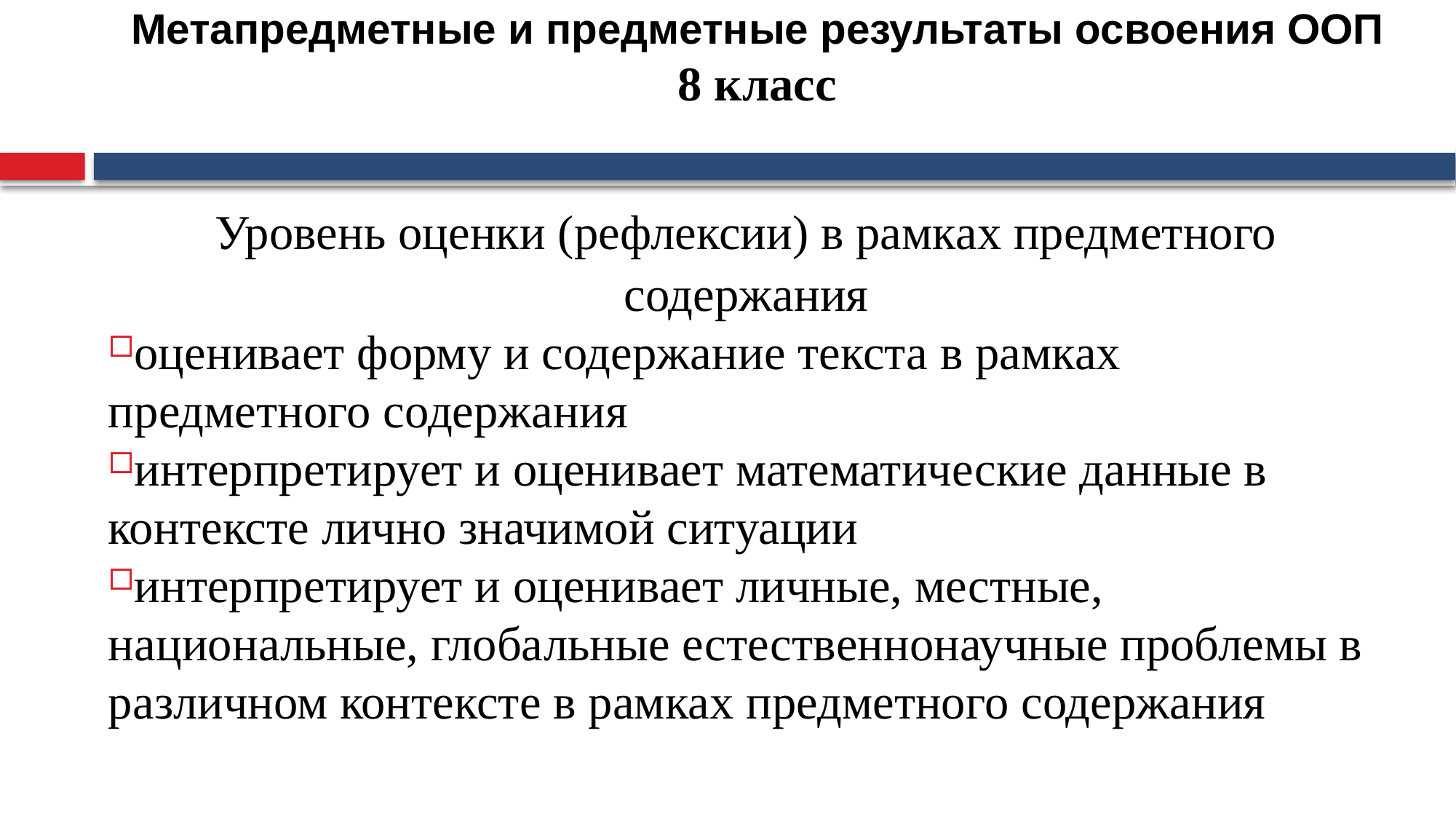

# Метапредметные и предметные результаты освоения ООП 8 класс
Уровень оценки (рефлексии) в рамках предметного содержания
оценивает форму и содержание текста в рамках предметного содержания
интерпретирует и оценивает математические данные в контексте лично значимой ситуации
интерпретирует и оценивает личные, местные, национальные, глобальные естественнонаучные проблемы в различном контексте в рамках предметного содержания